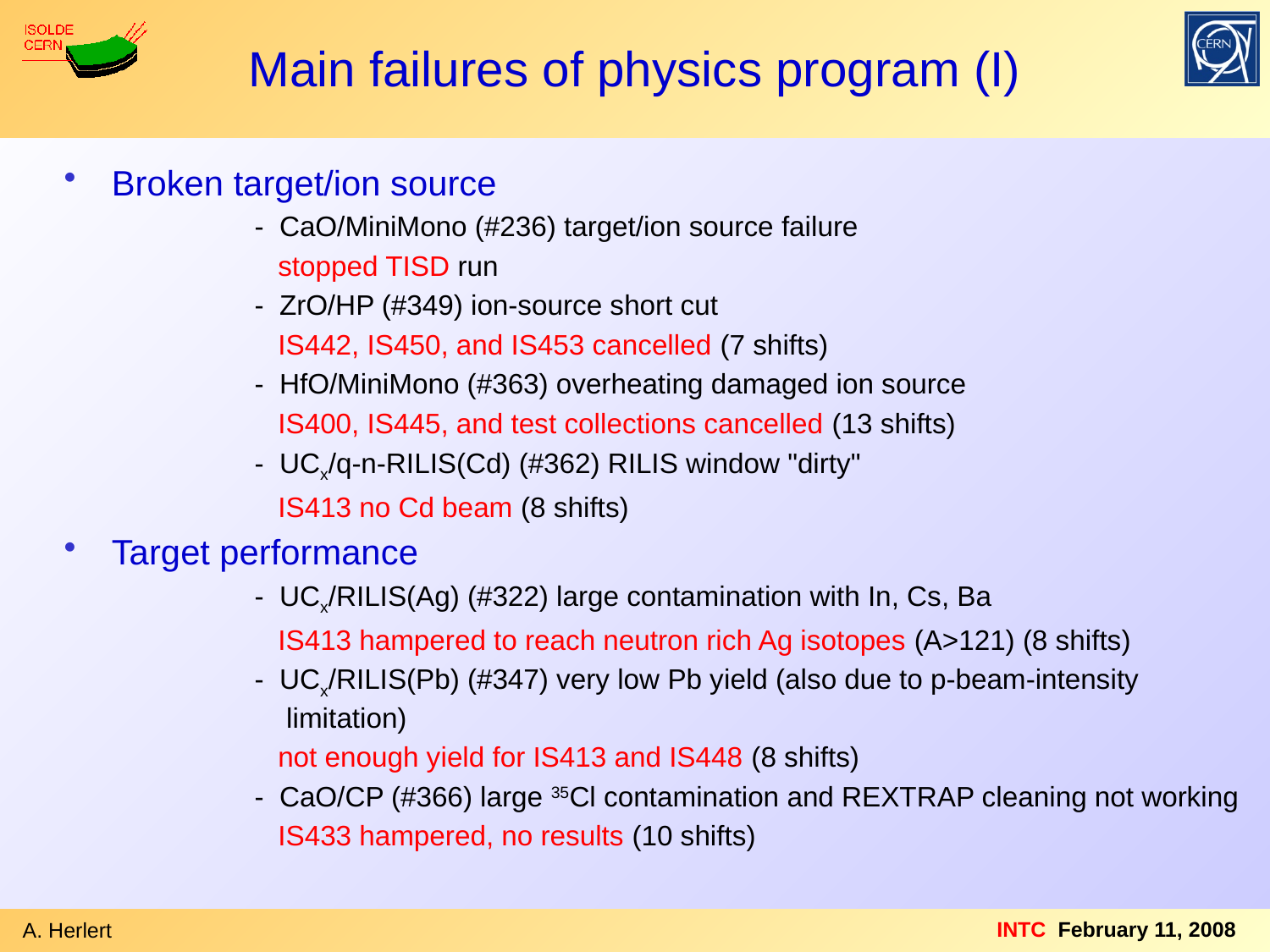

# Main failures of physics program (I)
Broken target/ion source
-  CaO/MiniMono (#236) target/ion source failure
   stopped TISD run
-  ZrO/HP (#349) ion-source short cut
   IS442, IS450, and IS453 cancelled (7 shifts)
-  HfO/MiniMono (#363) overheating damaged ion source
   IS400, IS445, and test collections cancelled (13 shifts)
-  UCx/q-n-RILIS(Cd) (#362) RILIS window "dirty"
   IS413 no Cd beam (8 shifts)
Target performance
-  UCx/RILIS(Ag) (#322) large contamination with In, Cs, Ba
   IS413 hampered to reach neutron rich Ag isotopes (A>121) (8 shifts)
-  UCx/RILIS(Pb) (#347) very low Pb yield (also due to p-beam-intensity limitation)
   not enough yield for IS413 and IS448 (8 shifts)
-  CaO/CP (#366) large 35Cl contamination and REXTRAP cleaning not working
   IS433 hampered, no results (10 shifts)